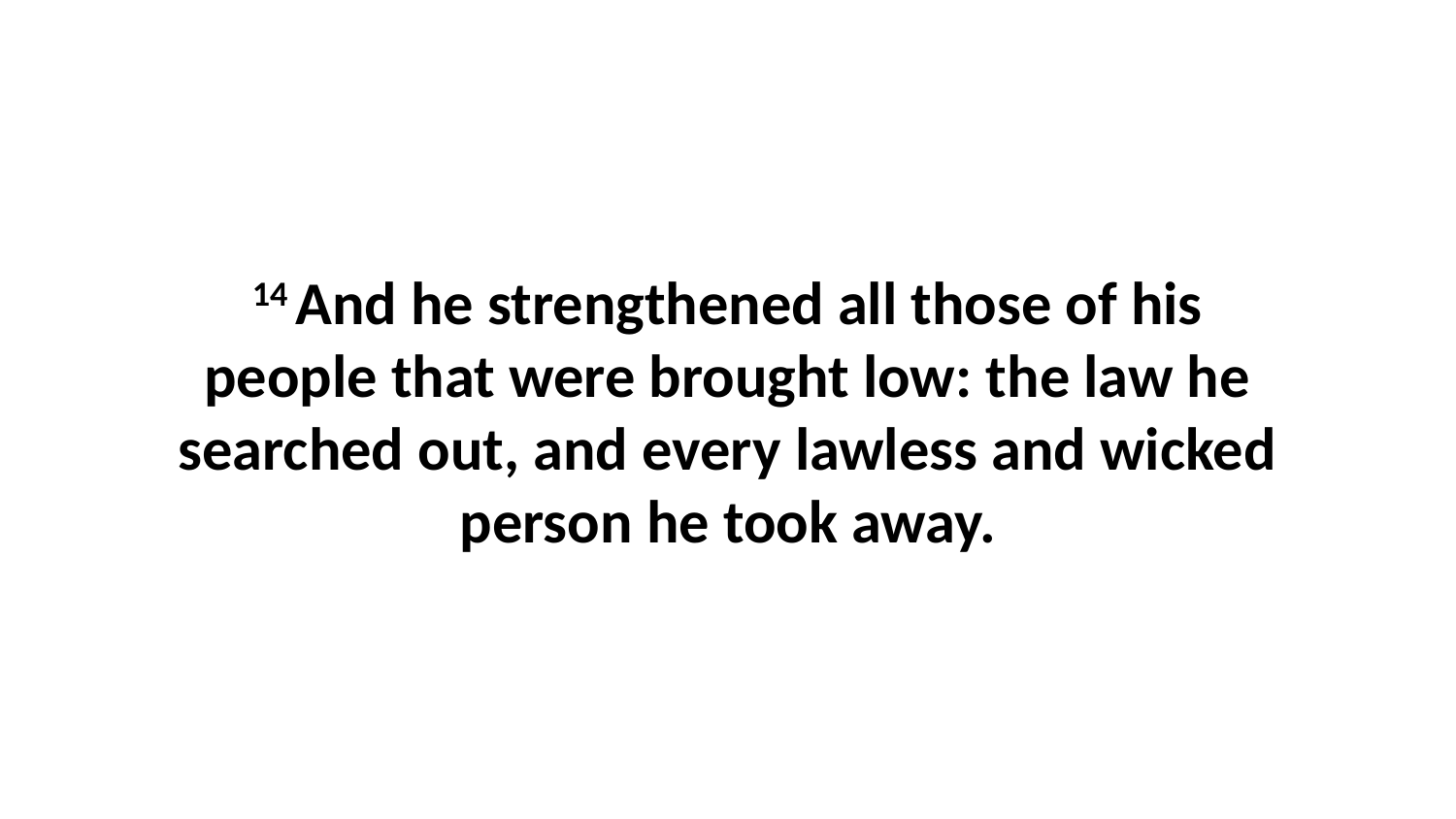

14 And he strengthened all those of his people that were brought low: the law he searched out, and every lawless and wicked person he took away.